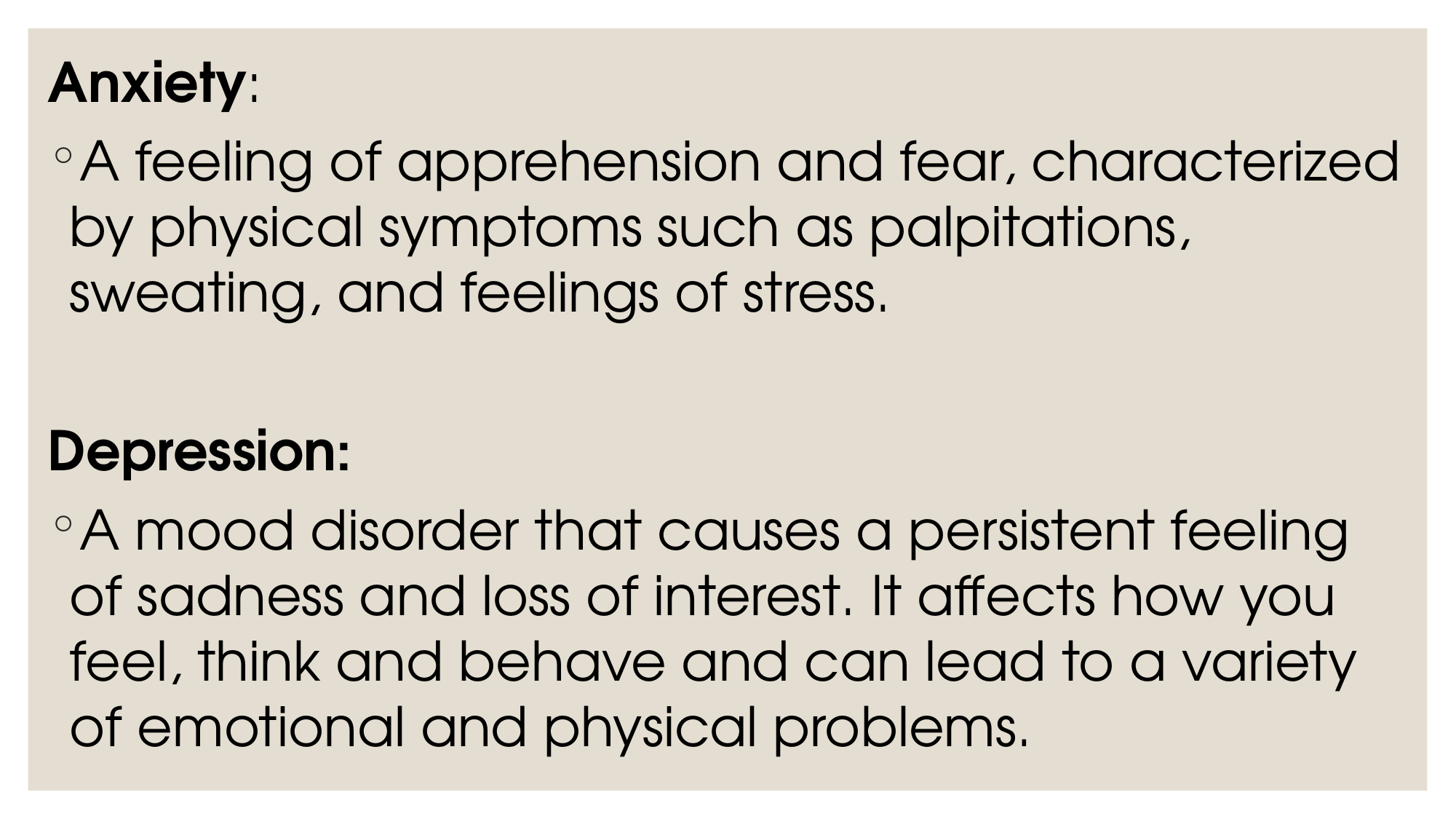

Anxiety:
A feeling of apprehension and fear, characterized by physical symptoms such as palpitations, sweating, and feelings of stress.

Depression:
A mood disorder that causes a persistent feeling of sadness and loss of interest. It affects how you feel, think and behave and can lead to a variety of emotional and physical problems.